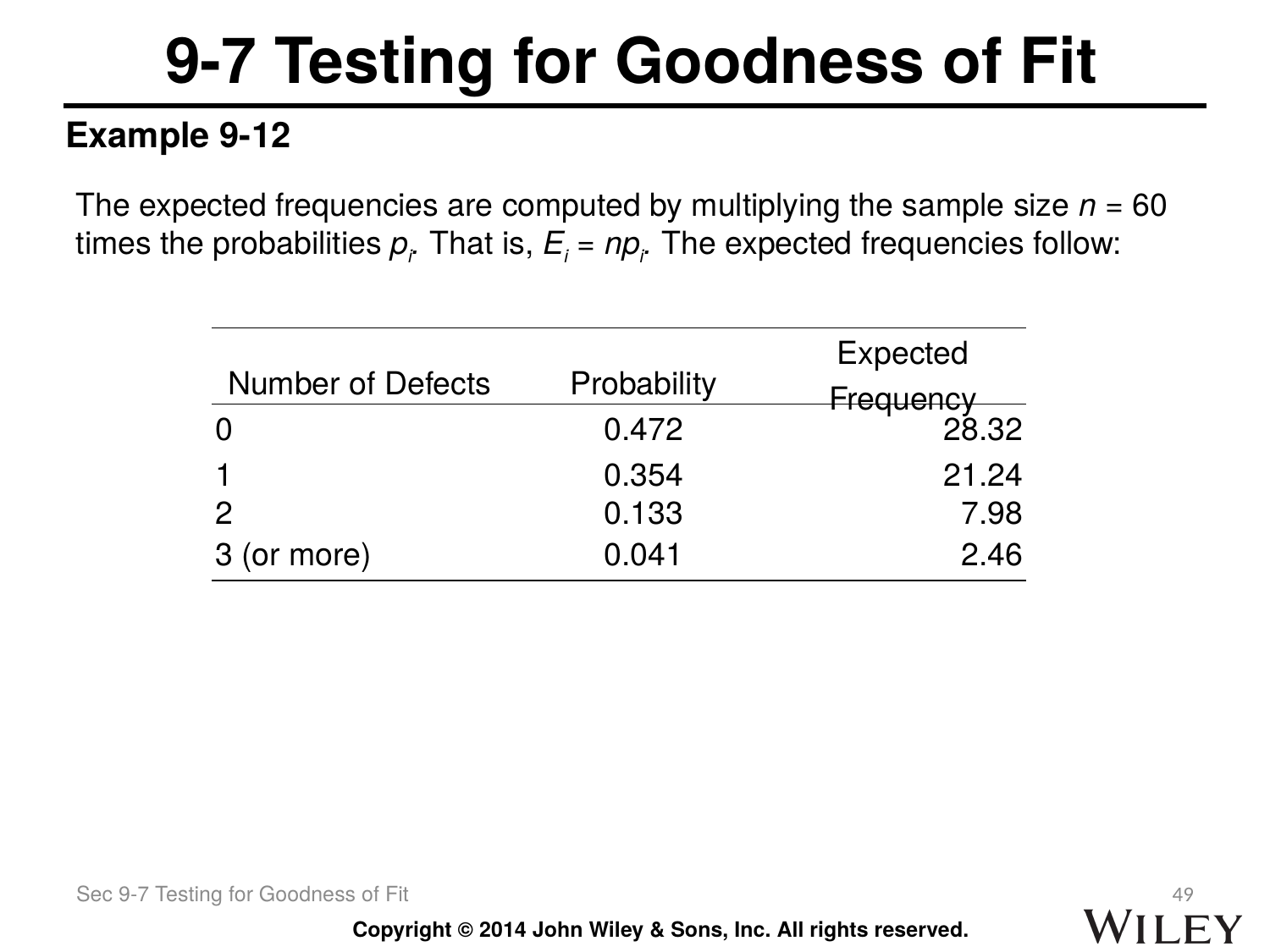

# 9-7 Testing for Goodness of Fit
Example 9-12
The expected frequencies are computed by multiplying the sample size n = 60 times the probabilities pi. That is, Ei = npi. The expected frequencies follow:

| Number of Defects | Probability | Expected Frequency |
| --- | --- | --- |
| 0 | 0.472 | 28.32 |
| 1 | 0.354 | 21.24 |
| 2 | 0.133 | 7.98 |
| 3 (or more) | 0.041 | 2.46 |
Sec 9-7 Testing for Goodness of Fit
49